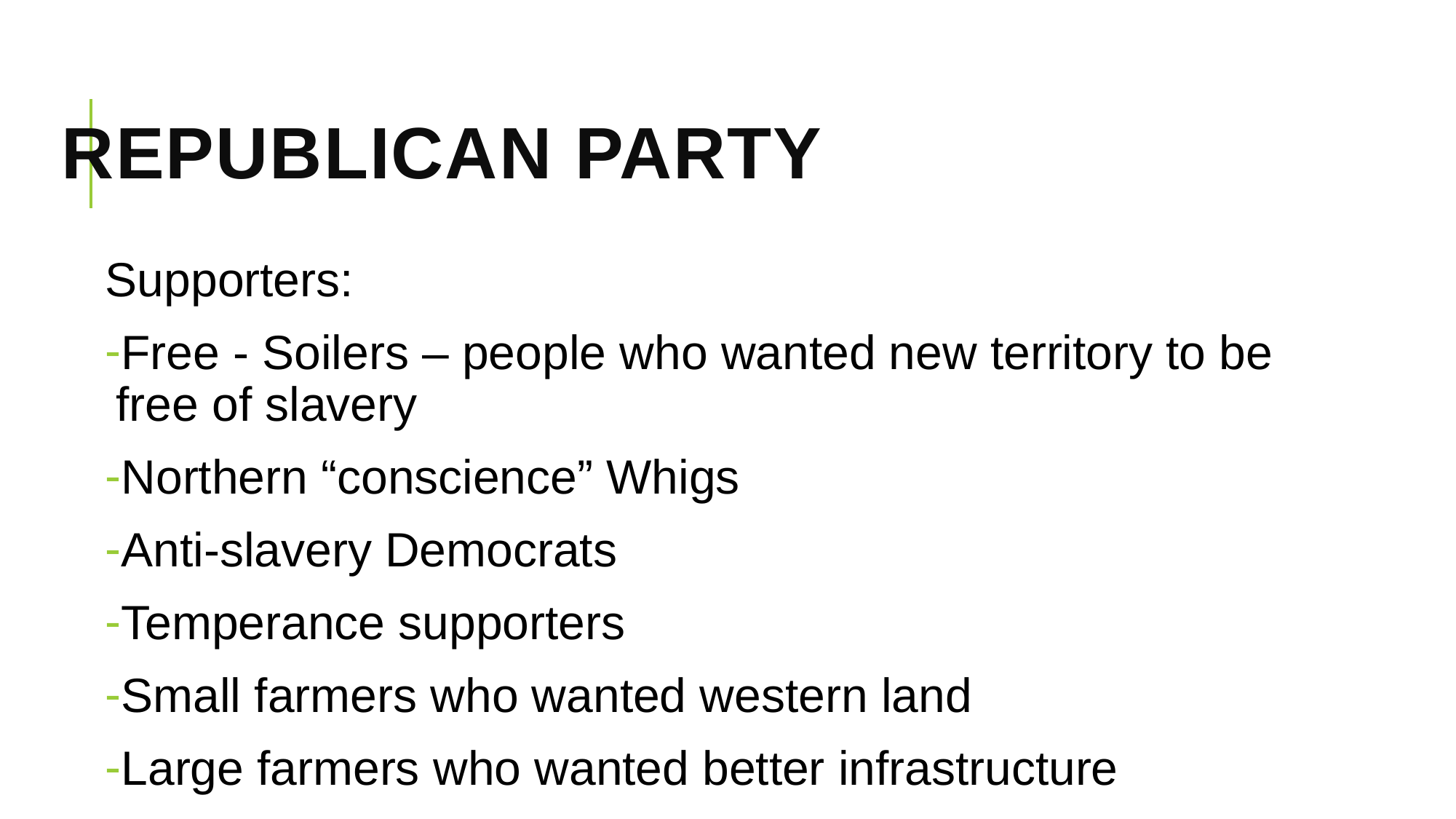

# Republican Party
Supporters:
Free - Soilers – people who wanted new territory to be free of slavery
Northern “conscience” Whigs
Anti-slavery Democrats
Temperance supporters
Small farmers who wanted western land
Large farmers who wanted better infrastructure